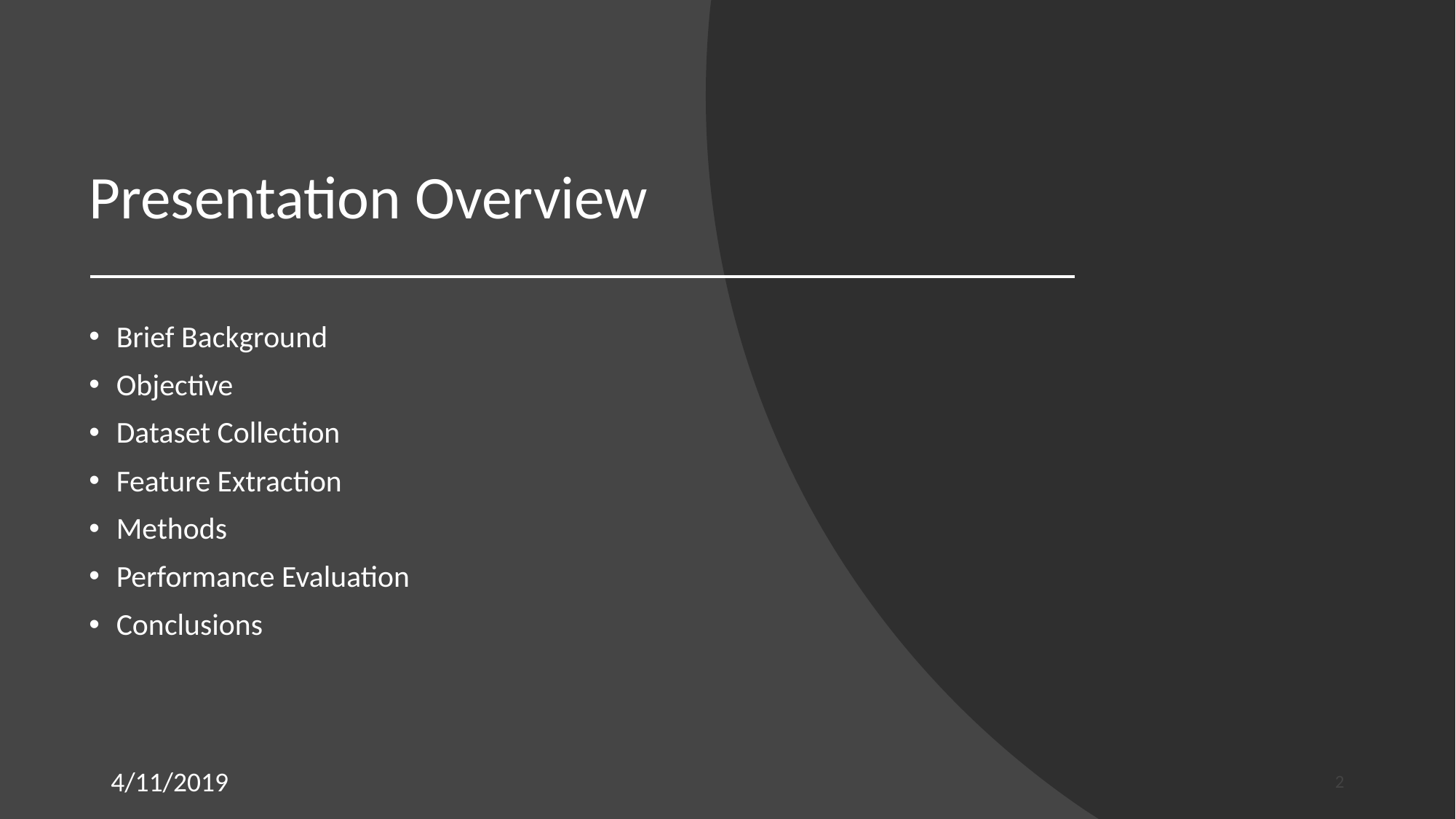

# Presentation Overview
Brief Background
Objective
Dataset Collection
Feature Extraction
Methods
Performance Evaluation
Conclusions
4/11/2019
2